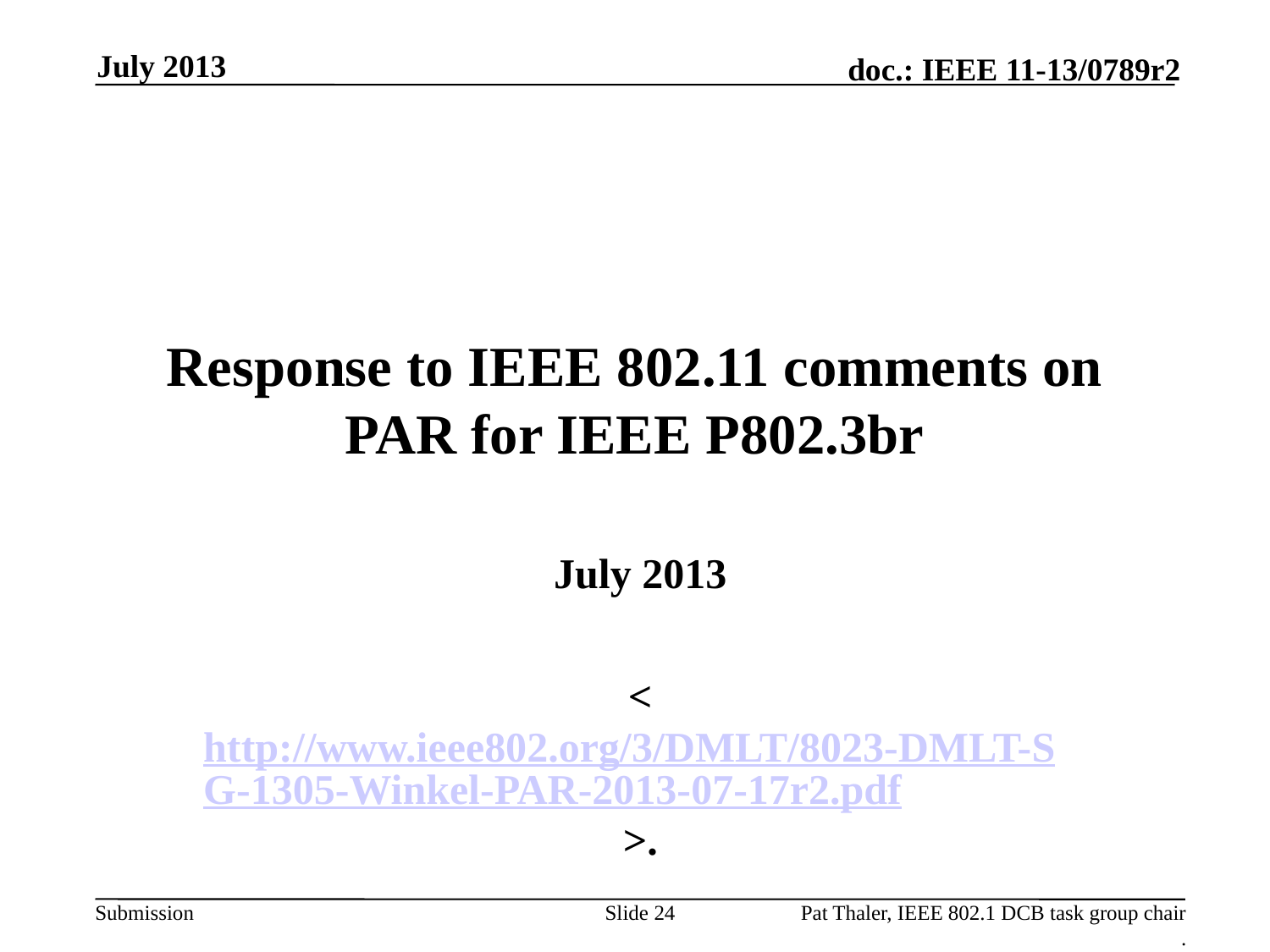

July 2013
# Response to IEEE 802.11 comments on PAR for IEEE P802.3br
July 2013

<http://www.ieee802.org/3/DMLT/8023-DMLT-SG-1305-Winkel-PAR-2013-07-17r2.pdf>.

Slide 24
Pat Thaler, IEEE 802.1 DCB task group chair
.